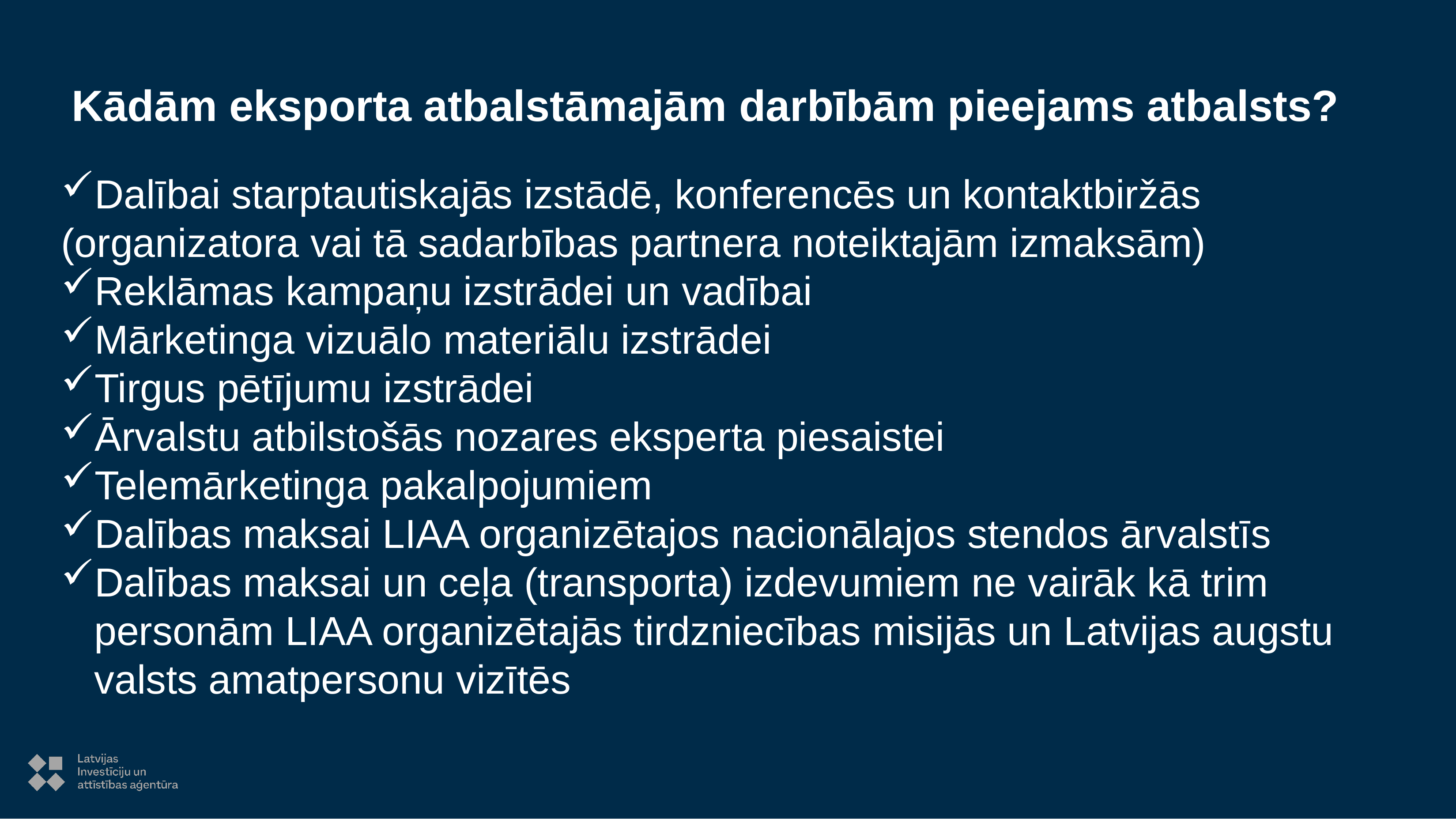

Kādām eksporta atbalstāmajām darbībām pieejams atbalsts?
Dalībai starptautiskajās izstādē, konferencēs un kontaktbiržās
(organizatora vai tā sadarbības partnera noteiktajām izmaksām)
Reklāmas kampaņu izstrādei un vadībai
Mārketinga vizuālo materiālu izstrādei
Tirgus pētījumu izstrādei
Ārvalstu atbilstošās nozares eksperta piesaistei
Telemārketinga pakalpojumiem
Dalības maksai LIAA organizētajos nacionālajos stendos ārvalstīs
Dalības maksai un ceļa (transporta) izdevumiem ne vairāk kā trim personām LIAA organizētajās tirdzniecības misijās un Latvijas augstu valsts amatpersonu vizītēs